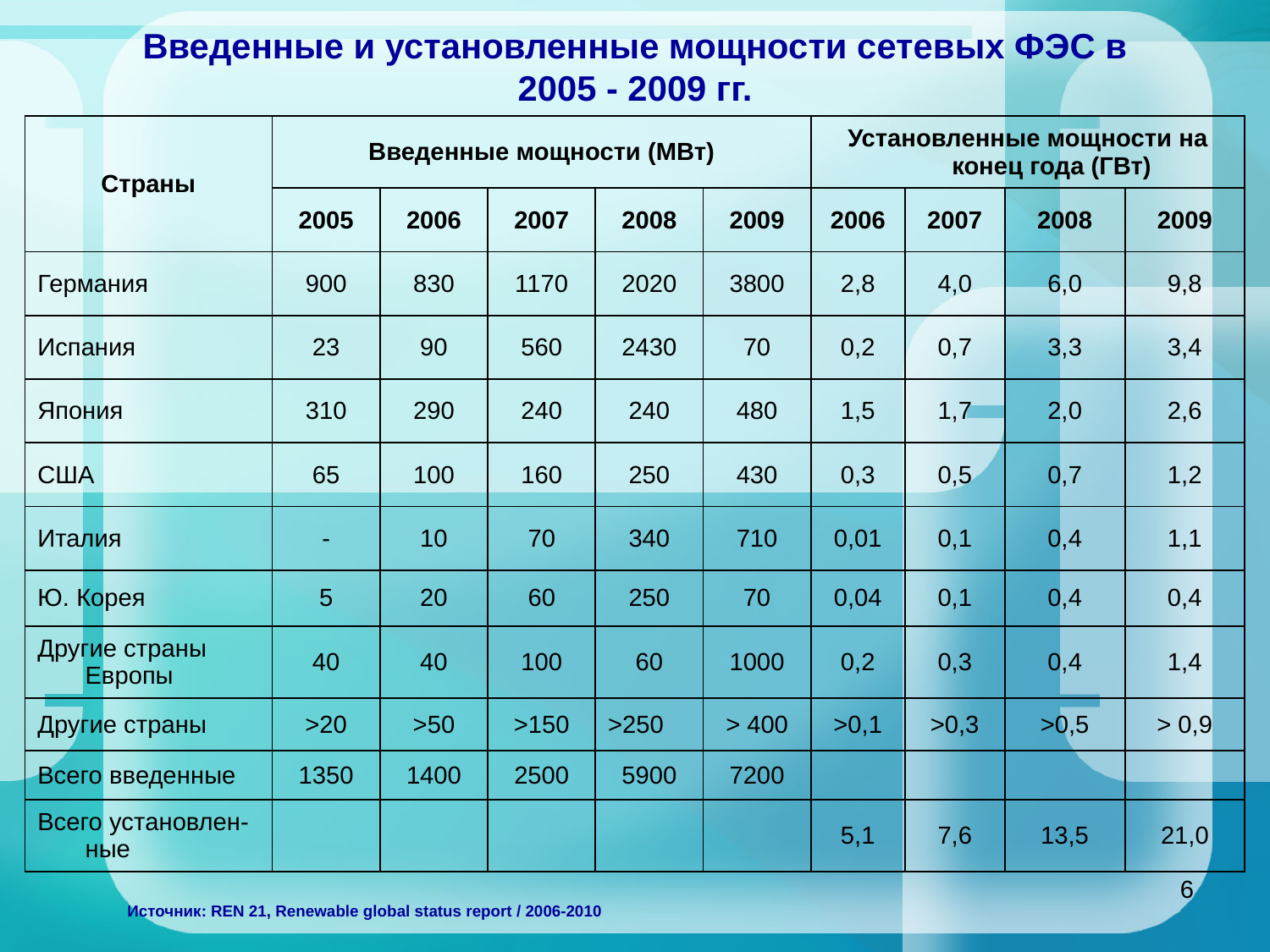

Введенные и установленные мощности сетевых ФЭС в 2005 - 2009 гг.
| Страны | Введенные мощности (МВт) |  |  |  |  | Установленные мощности на конец года (ГВт) |  |  |  |
| --- | --- | --- | --- | --- | --- | --- | --- | --- | --- |
|  | 2005 | 2006 | 2007 | 2008 | 2009 | 2006 | 2007 | 2008 | 2009 |
| Германия | 900 | 830 | 1170 | 2020 | 3800 | 2,8 | 4,0 | 6,0 | 9,8 |
| Испания | 23 | 90 | 560 | 2430 | 70 | 0,2 | 0,7 | 3,3 | 3,4 |
| Япония | 310 | 290 | 240 | 240 | 480 | 1,5 | 1,7 | 2,0 | 2,6 |
| США | 65 | 100 | 160 | 250 | 430 | 0,3 | 0,5 | 0,7 | 1,2 |
| Италия | - | 10 | 70 | 340 | 710 | 0,01 | 0,1 | 0,4 | 1,1 |
| Ю. Корея | 5 | 20 | 60 | 250 | 70 | 0,04 | 0,1 | 0,4 | 0,4 |
| Другие страны Европы | 40 | 40 | 100 | 60 | 1000 | 0,2 | 0,3 | 0,4 | 1,4 |
| Другие страны | >20 | >50 | >150 | >250 | > 400 | >0,1 | >0,3 | >0,5 | > 0,9 |
| Всего введенные | 1350 | 1400 | 2500 | 5900 | 7200 |  |  |  |  |
| Всего установлен-ные |  |  |  |  |  | 5,1 | 7,6 | 13,5 | 21,0 |
6
Источник: REN 21, Renewable global status report / 2006-2010